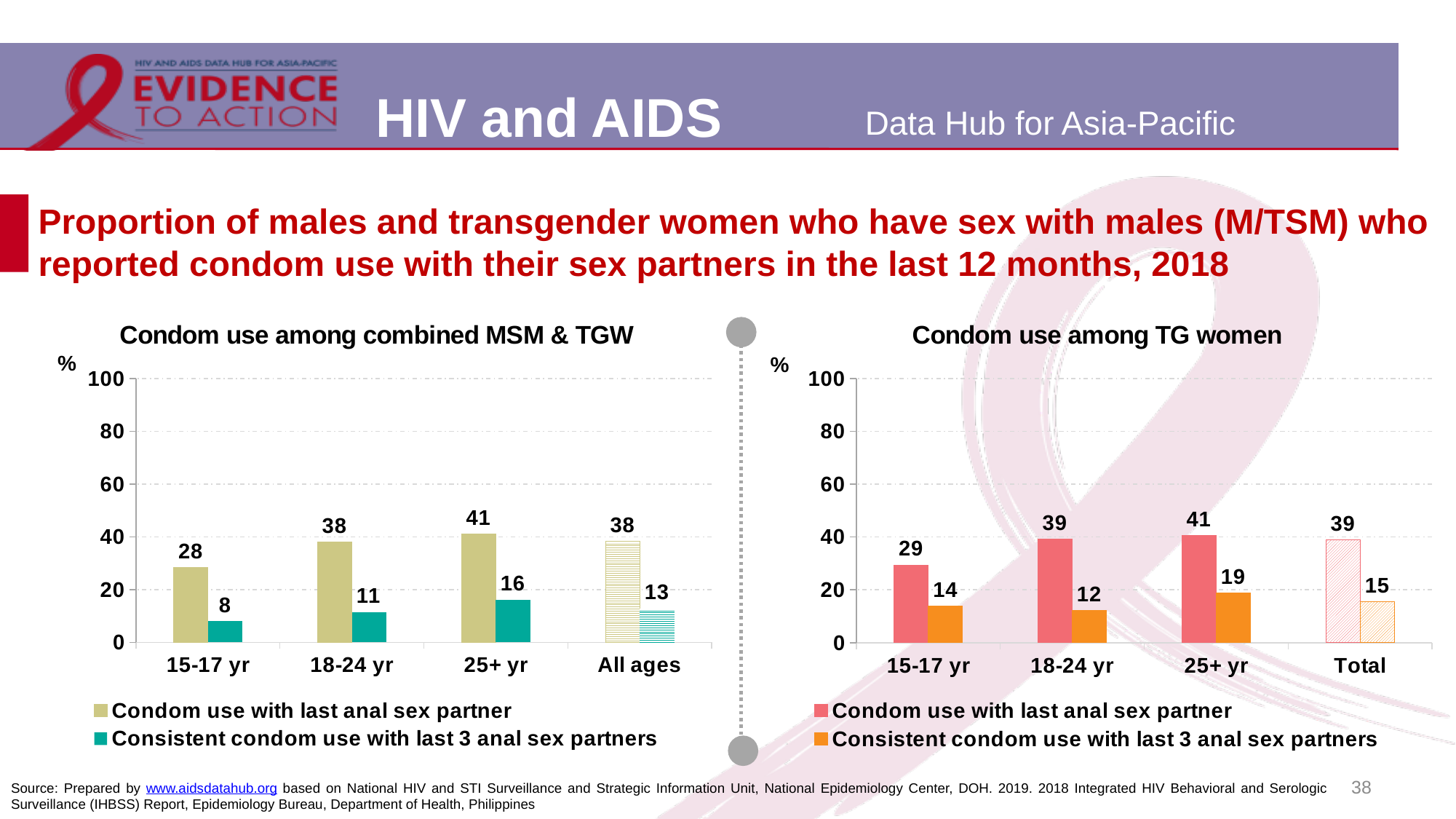

# Proportion of males and transgender women who have sex with males (M/TSM) who reported condom use with their sex partners in the last 12 months, 2018

### Chart: Condom use among combined MSM & TGW

| Category | Condom use with last anal sex partner | Consistent condom use with last 3 anal sex partners |
|---|---|---|
| 15-17 yr | 28.4 | 8.1 |
| 18-24 yr | 38.1 | 11.4 |
| 25+ yr | 41.0 | 16.1 |
| All ages | 38.2 | 12.8 |

### Chart: Condom use among TG women

| Category | Condom use with last anal sex partner | Consistent condom use with last 3 anal sex partners |
|---|---|---|
| 15-17 yr | 29.4 | 13.9 |
| 18-24 yr | 39.1 | 12.2 |
| 25+ yr | 40.7 | 18.9 |
| Total | 38.9 | 15.4 |

38
Source: Prepared by www.aidsdatahub.org based on National HIV and STI Surveillance and Strategic Information Unit, National Epidemiology Center, DOH. 2019. 2018 Integrated HIV Behavioral and Serologic Surveillance (IHBSS) Report, Epidemiology Bureau, Department of Health, Philippines